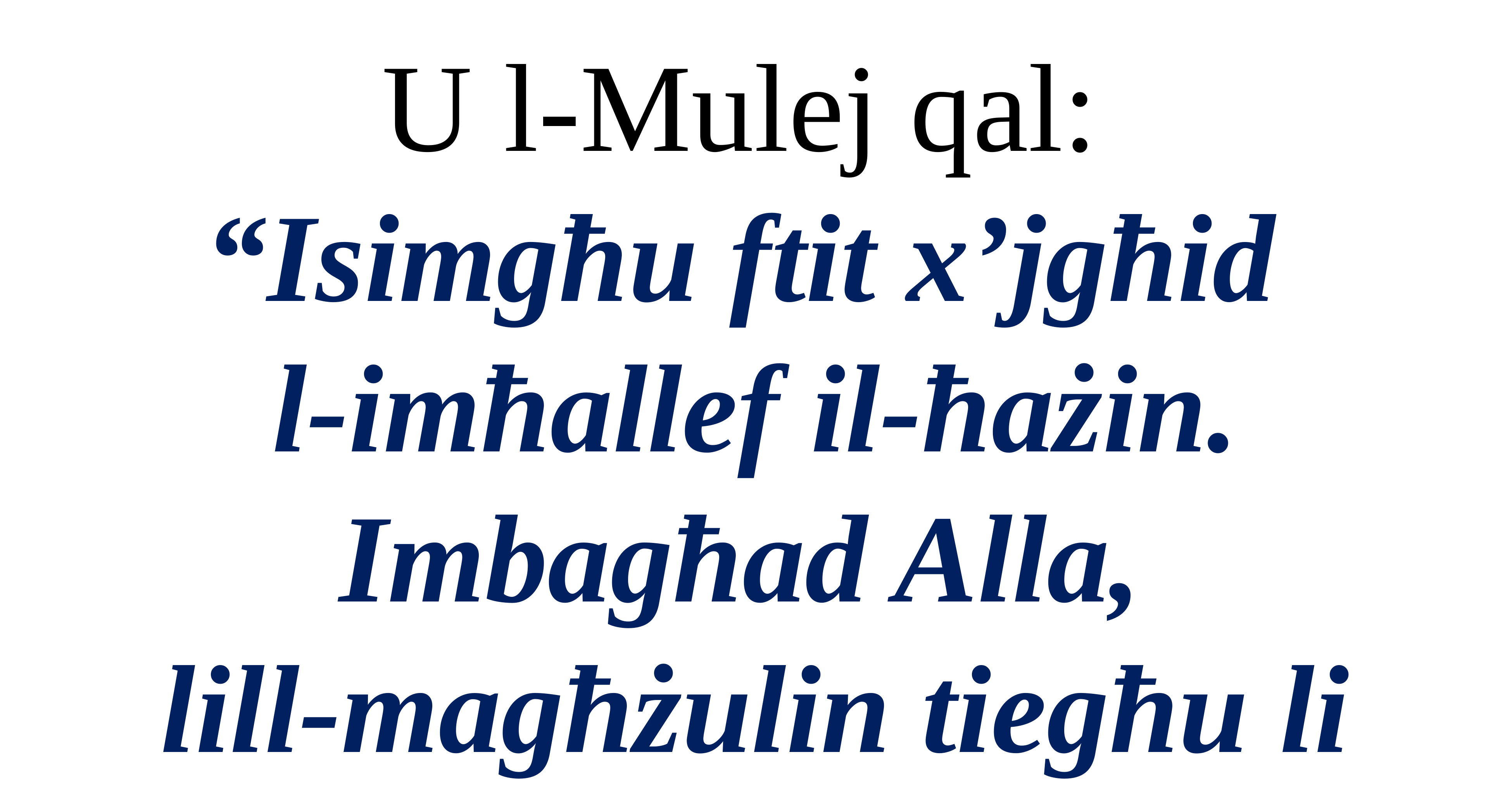

U l-Mulej qal:
“Isimgħu ftit x’jgħid
l-imħallef il-ħażin.
Imbagħad Alla,
lill-magħżulin tiegħu li